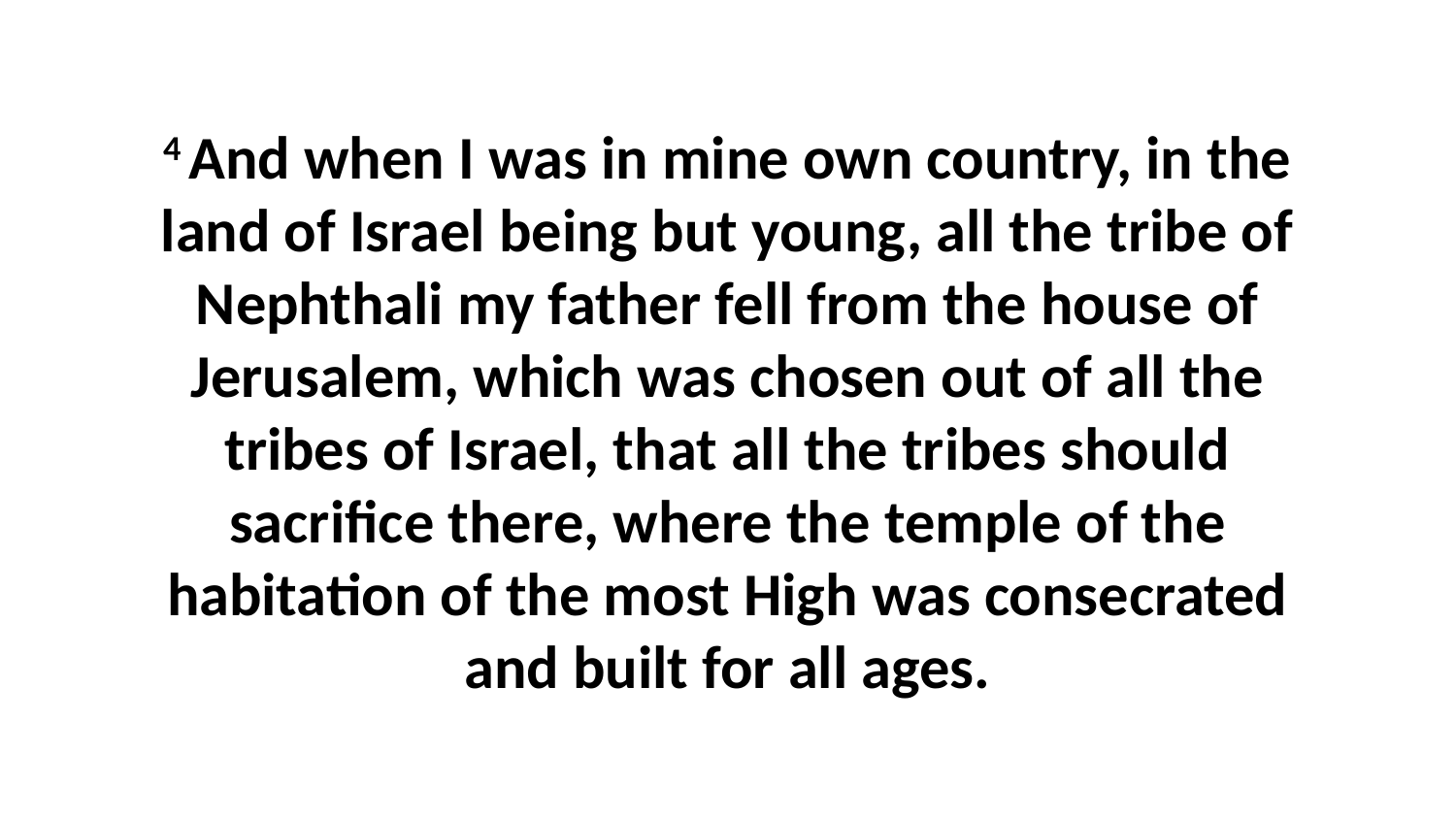

4 And when I was in mine own country, in the land of Israel being but young, all the tribe of Nephthali my father fell from the house of Jerusalem, which was chosen out of all the tribes of Israel, that all the tribes should sacrifice there, where the temple of the habitation of the most High was consecrated and built for all ages.